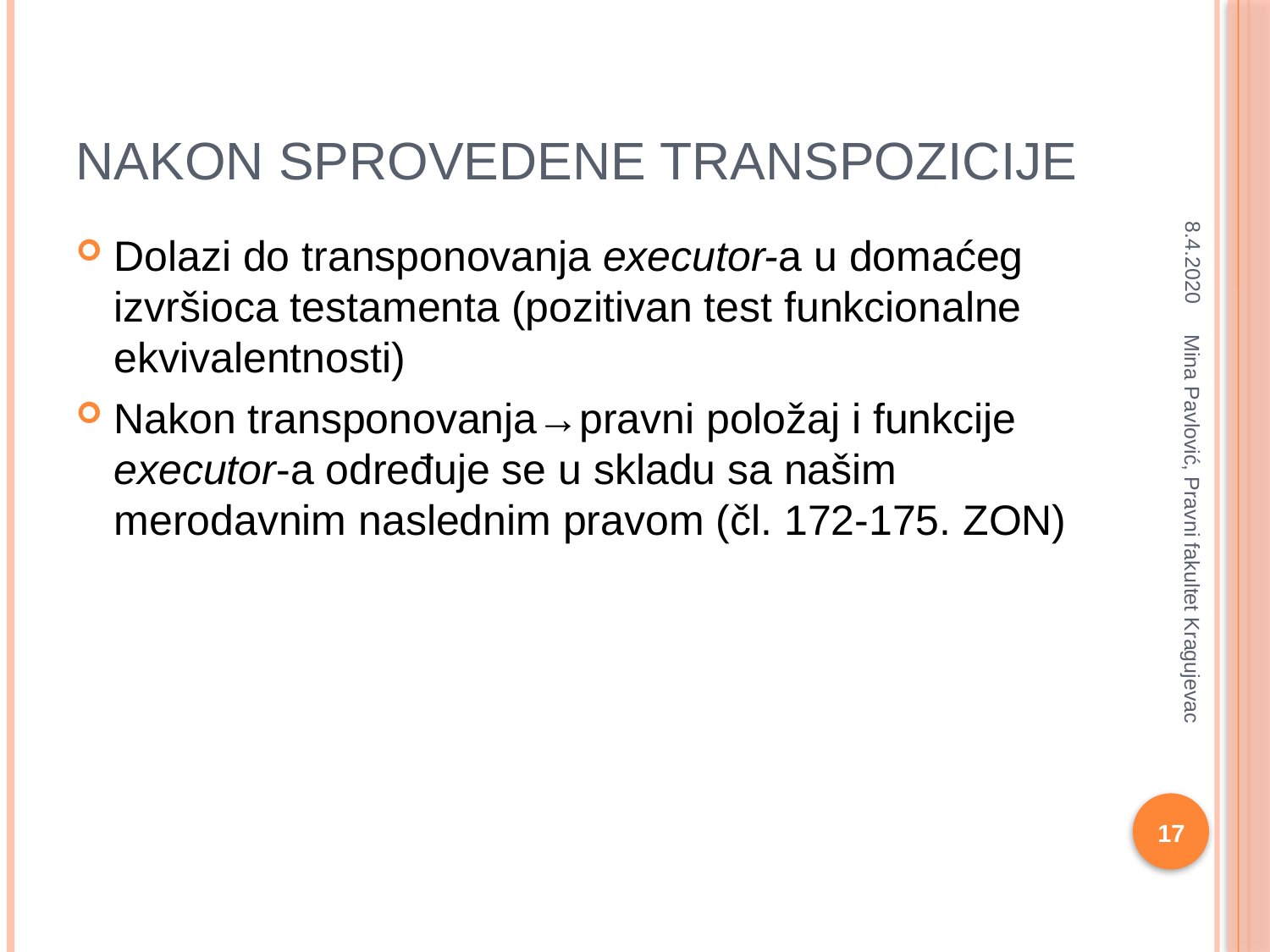

# Nakon sprovedene transpozicije
8.4.2020
Dolazi do transponovanja executor-a u domaćeg izvršioca testamenta (pozitivan test funkcionalne ekvivalentnosti)
Nakon transponovanja→pravni položaj i funkcije executor-a određuje se u skladu sa našim merodavnim naslednim pravom (čl. 172-175. ZON)
Mina Pavlović, Pravni fakultet Kragujevac
17